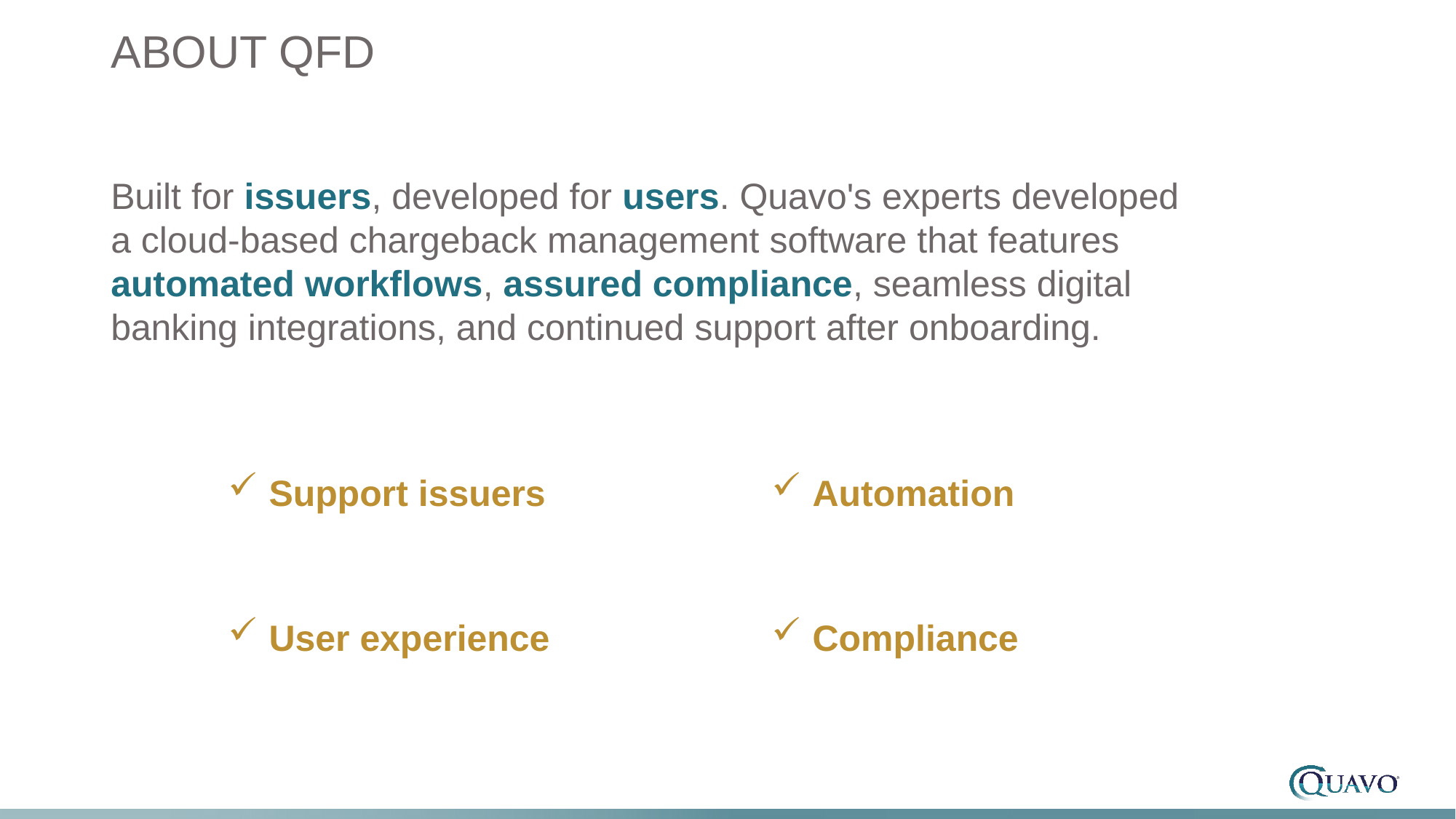

# ABOUT QFD
Built for issuers, developed for users. Quavo's experts developed a cloud-based chargeback management software that features automated workflows, assured compliance, seamless digital banking integrations, and continued support after onboarding.
Automation
Support issuers
User experience
Compliance